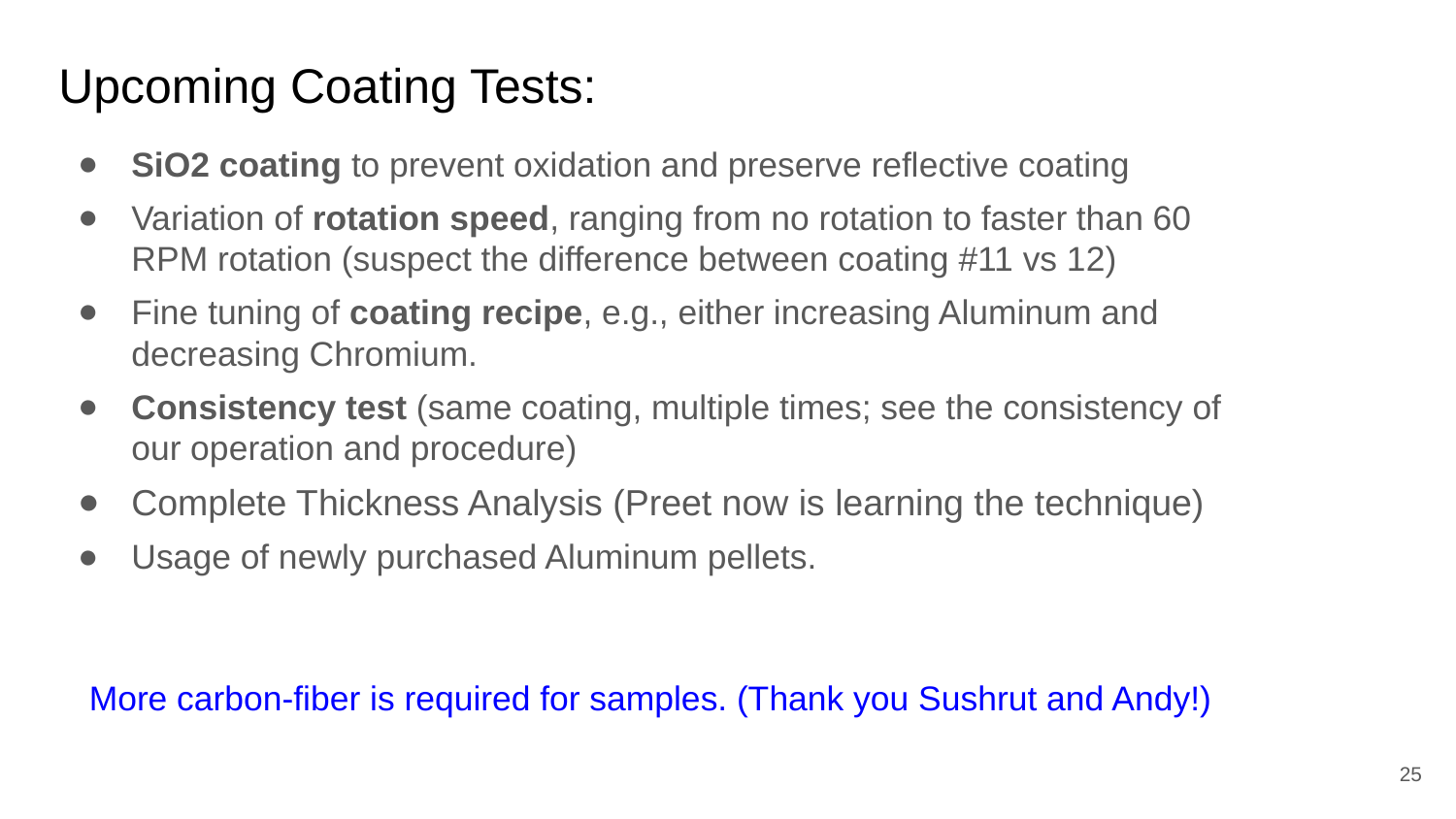

# Upcoming Coating Tests:
SiO2 coating to prevent oxidation and preserve reflective coating

Variation of rotation speed, ranging from no rotation to faster than 60 RPM rotation (suspect the difference between coating #11 vs 12)

Fine tuning of coating recipe, e.g., either increasing Aluminum and decreasing Chromium.

Consistency test (same coating, multiple times; see the consistency of our operation and procedure)

Complete Thickness Analysis (Preet now is learning the technique)

Usage of newly purchased Aluminum pellets.

More carbon-fiber is required for samples. (Thank you Sushrut and Andy!)

25